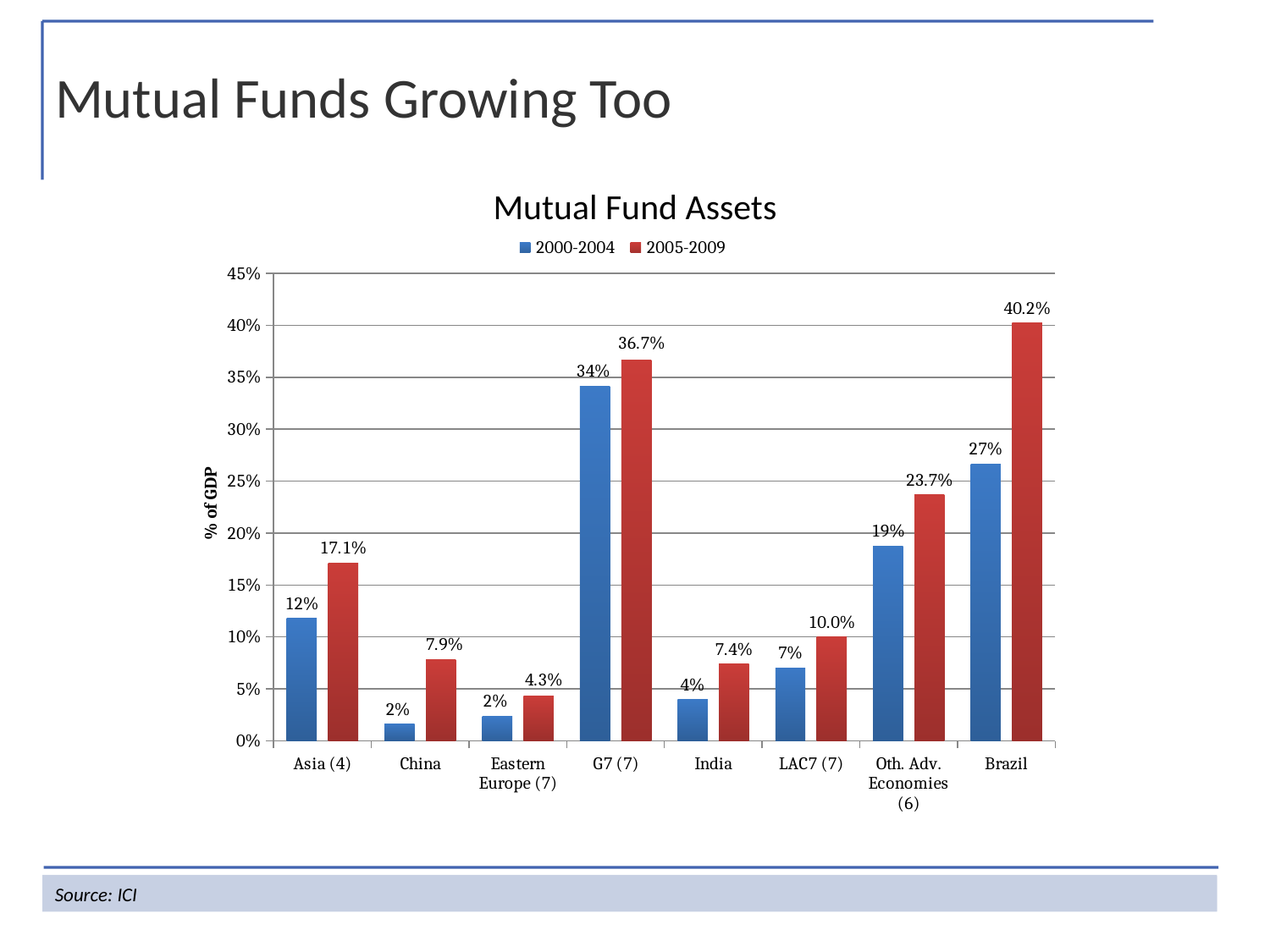

Mutual Funds Growing Too
Mutual Fund Assets

### Chart

| Category | 2000-2004 | 2005-2009 |
|---|---|---|
| Asia (4) | 0.11779640000000033 | 0.1711261 |
| China | 0.01600000000000002 | 0.07853720000000003 |
| Eastern Europe (7) | 0.0238365 | 0.04311020000000002 |
| G7 (7) | 0.3416097 | 0.3665039000000004 |
| India | 0.03961190000000001 | 0.0739711 |
| LAC7 (7) | 0.07000000000000002 | 0.1 |
| Oth. Adv. Economies (6) | 0.18754490000000057 | 0.2369631000000006 |
| Brazil | 0.2665707000000004 | 0.40218120000000007 |
Source: ICI